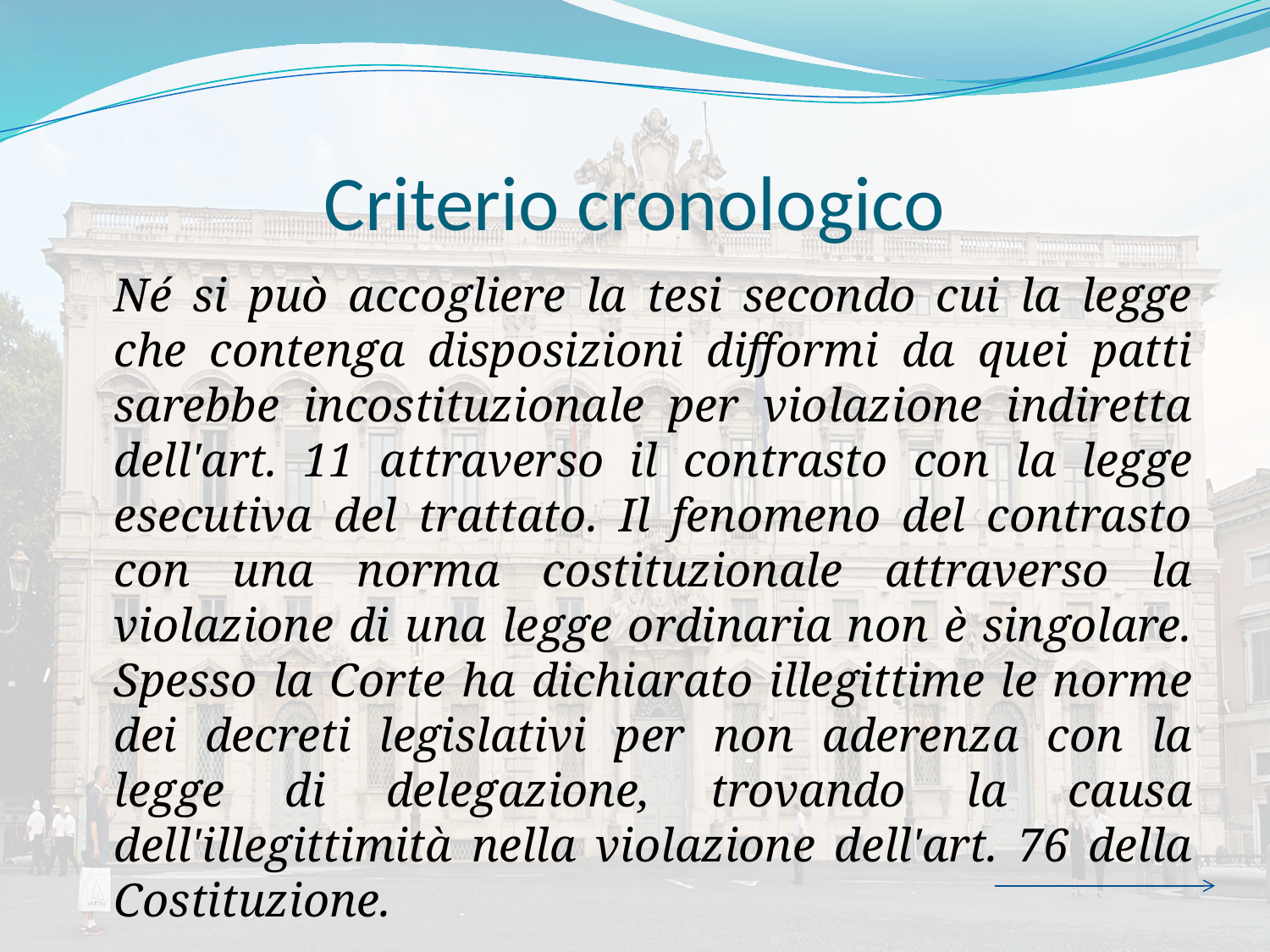

# Criterio cronologico

	Né si può accogliere la tesi secondo cui la legge che contenga disposizioni difformi da quei patti sarebbe incostituzionale per violazione indiretta dell'art. 11 attraverso il contrasto con la legge esecutiva del trattato. Il fenomeno del contrasto con una norma costituzionale attraverso la violazione di una legge ordinaria non è singolare. Spesso la Corte ha dichiarato illegittime le norme dei decreti legislativi per non aderenza con la legge di delegazione, trovando la causa dell'illegittimità nella violazione dell'art. 76 della Costituzione.